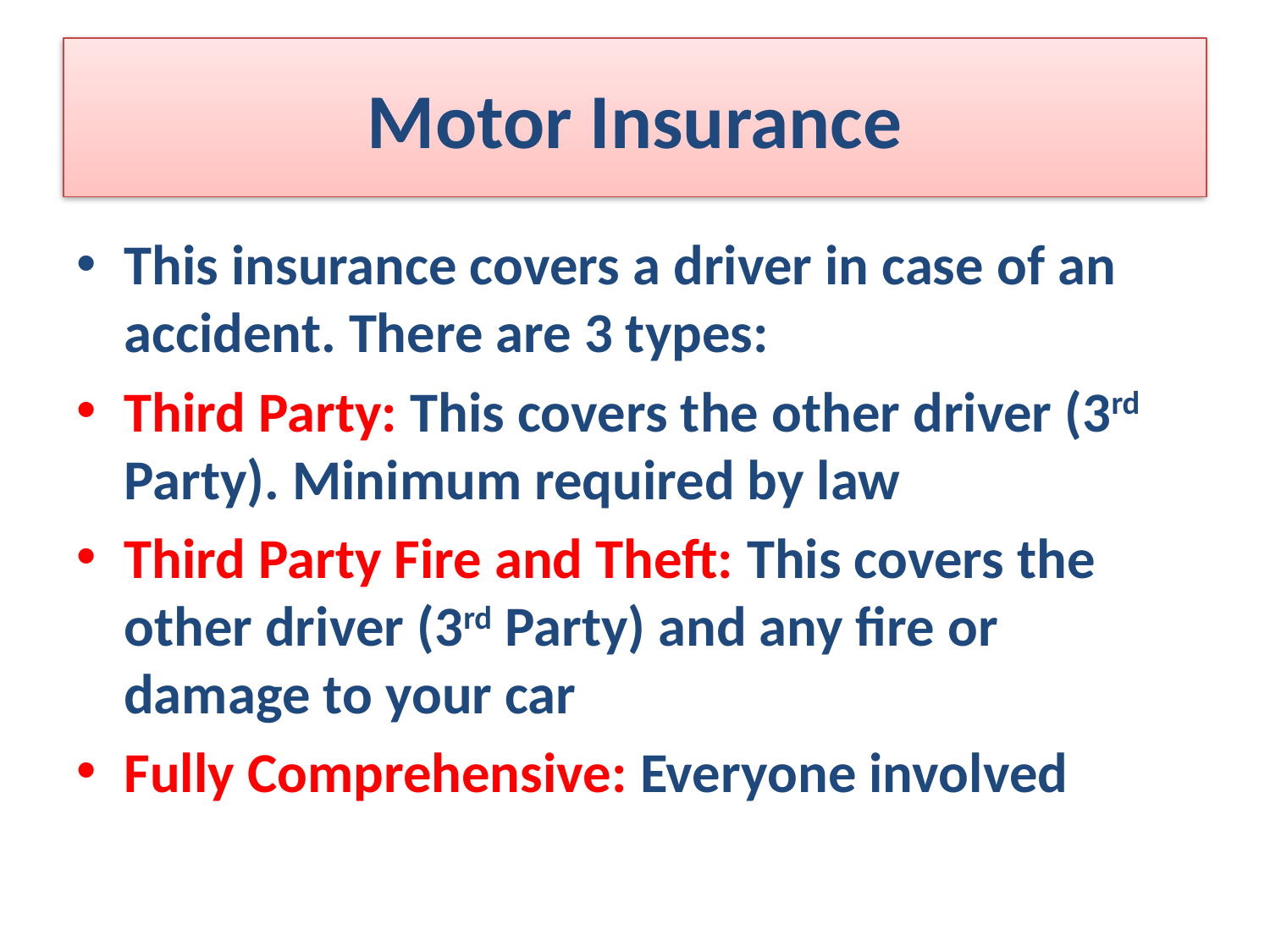

# Motor Insurance
This insurance covers a driver in case of an accident. There are 3 types:
Third Party: This covers the other driver (3rd Party). Minimum required by law
Third Party Fire and Theft: This covers the other driver (3rd Party) and any fire or damage to your car
Fully Comprehensive: Everyone involved